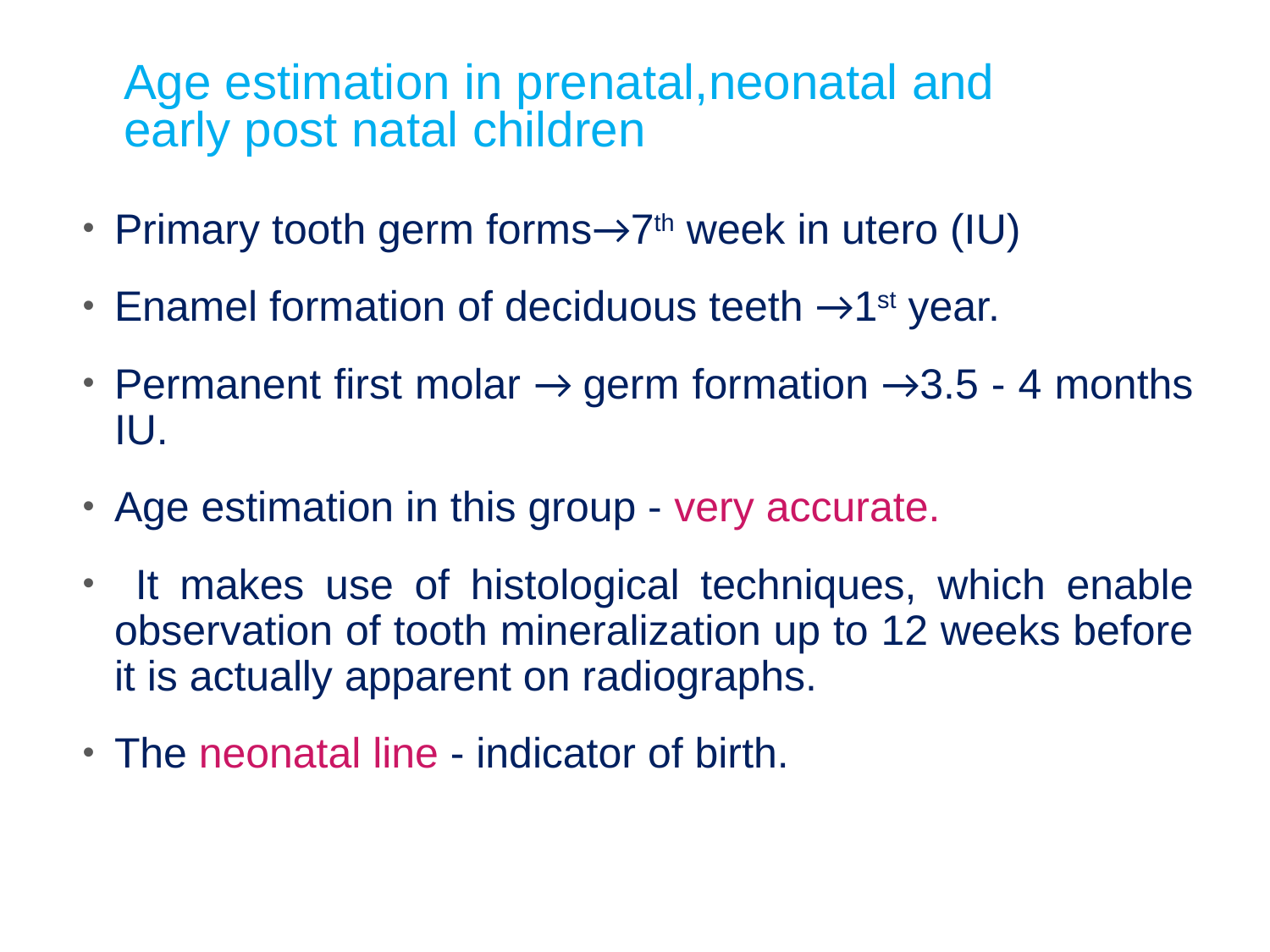

# Age estimation in prenatal,neonatal and early post natal children
Primary tooth germ forms→7th week in utero (IU)
Enamel formation of deciduous teeth →1st year.
Permanent first molar → germ formation →3.5 - 4 months IU.
Age estimation in this group - very accurate.
 It makes use of histological techniques, which enable observation of tooth mineralization up to 12 weeks before it is actually apparent on radiographs.
The neonatal line - indicator of birth.